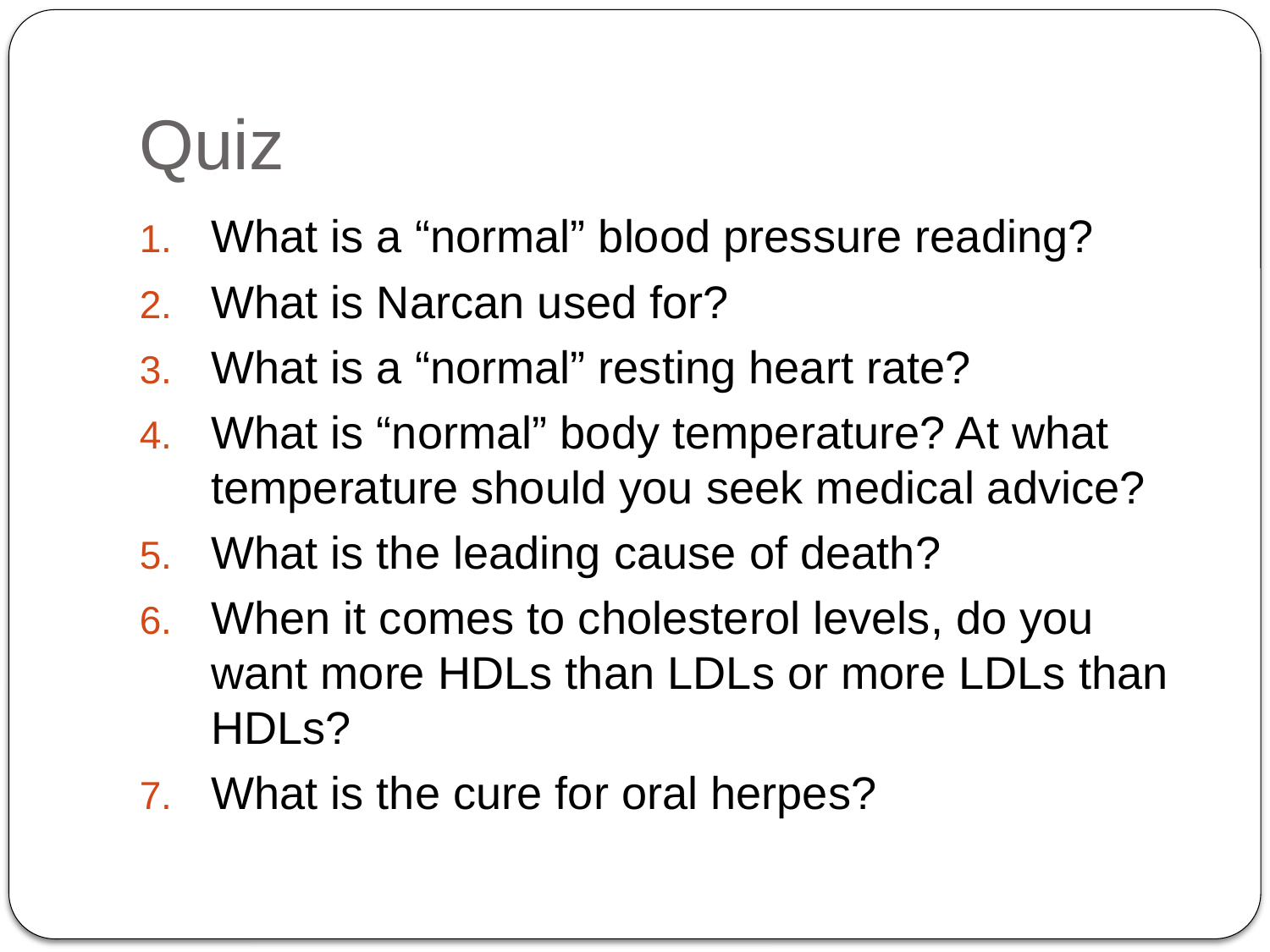

# Quiz
What is a “normal” blood pressure reading?
What is Narcan used for?
What is a “normal” resting heart rate?
What is “normal” body temperature? At what temperature should you seek medical advice?
What is the leading cause of death?
When it comes to cholesterol levels, do you want more HDLs than LDLs or more LDLs than HDLs?
What is the cure for oral herpes?